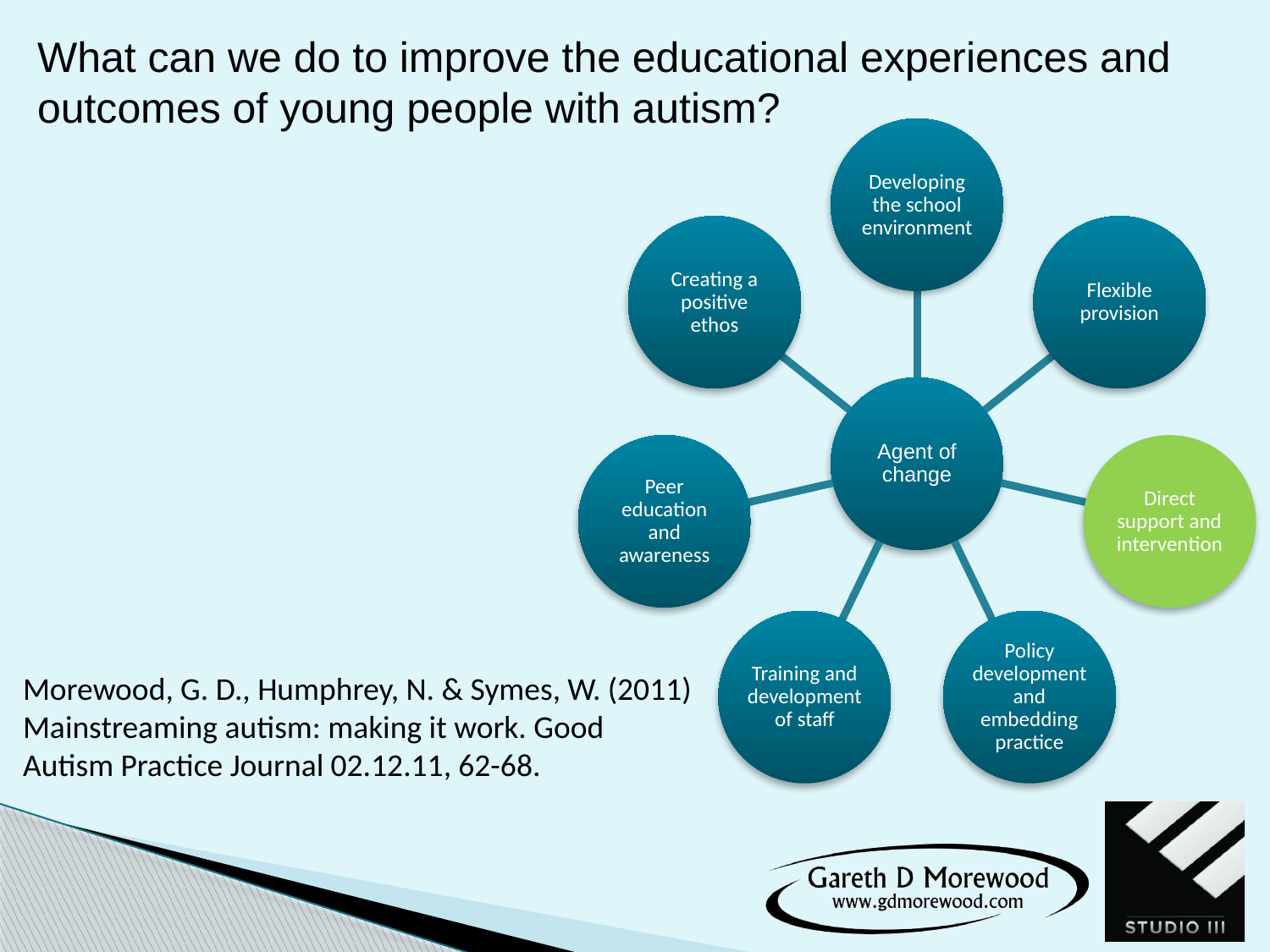

# What can we do to improve the educational experiences and outcomes of young people with autism?
Agent of change

Developing the school environment

Flexible provision

Direct support and intervention

Policy development and embedding practice

Training and development of staff

Peer education and awareness

Creating a positive ethos
Morewood, G. D., Humphrey, N. & Symes, W. (2011) Mainstreaming autism: making it work. Good Autism Practice Journal 02.12.11, 62-68.